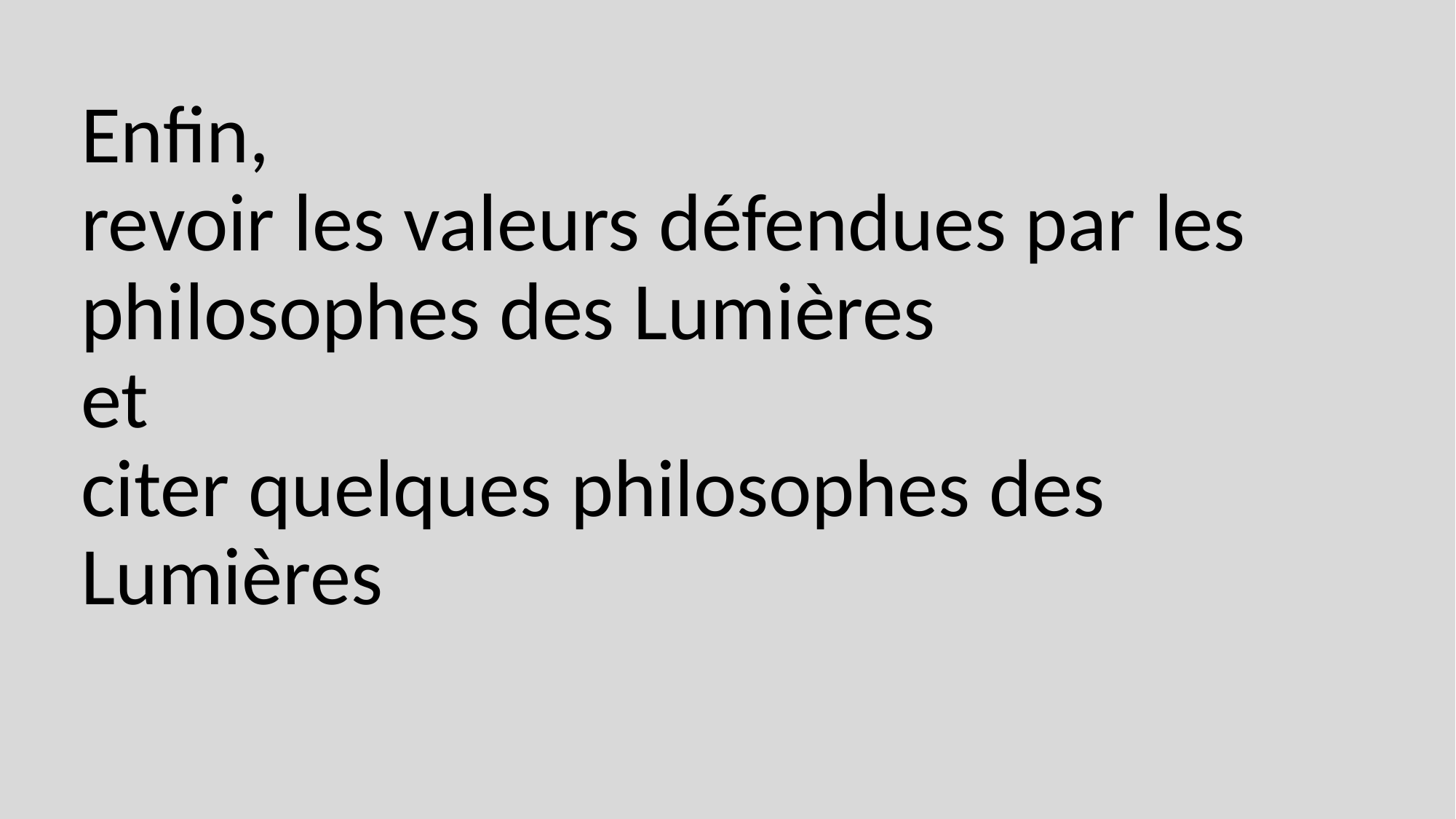

# Enfin, revoir les valeurs défendues par les philosophes des Lumières et citer quelques philosophes des Lumières